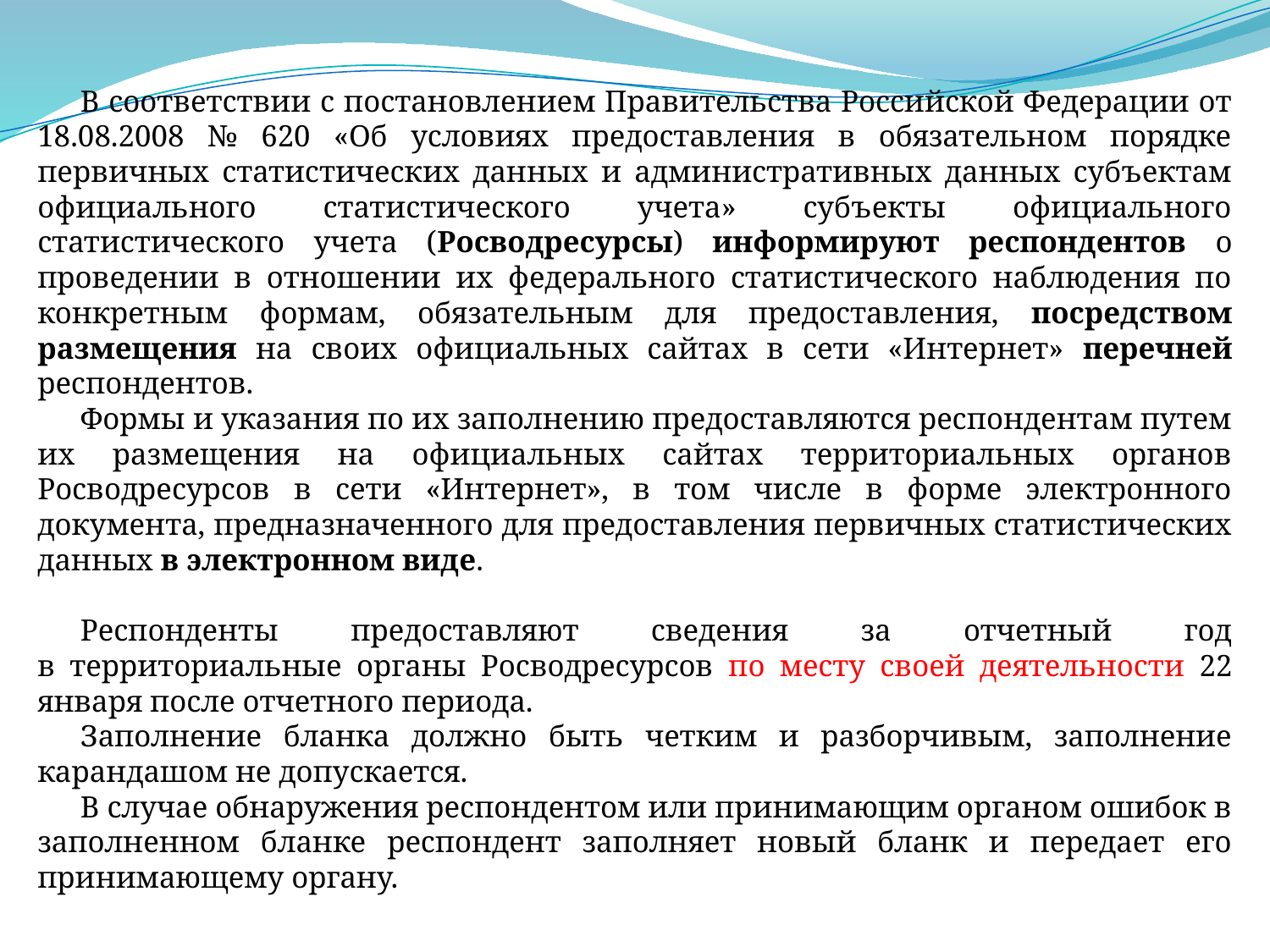

#
В соответствии с постановлением Правительства Российской Федерации от 18.08.2008 № 620 «Об условиях предоставления в обязательном порядке первичных статистических данных и административных данных субъектам официального статистического учета» субъекты официального статистического учета (Росводресурсы) информируют респондентов о проведении в отношении их федерального статистического наблюдения по конкретным формам, обязательным для предоставления, посредством размещения на своих официальных сайтах в сети «Интернет» перечней респондентов.
Формы и указания по их заполнению предоставляются респондентам путем их размещения на официальных сайтах территориальных органов Росводресурсов в сети «Интернет», в том числе в форме электронного документа, предназначенного для предоставления первичных статистических данных в электронном виде.

Респонденты предоставляют сведения за отчетный год
в территориальные органы Росводресурсов по месту своей деятельности 22 января после отчетного периода.
Заполнение бланка должно быть четким и разборчивым, заполнение карандашом не допускается.
В случае обнаружения респондентом или принимающим органом ошибок в заполненном бланке респондент заполняет новый бланк и передает его принимающему органу.